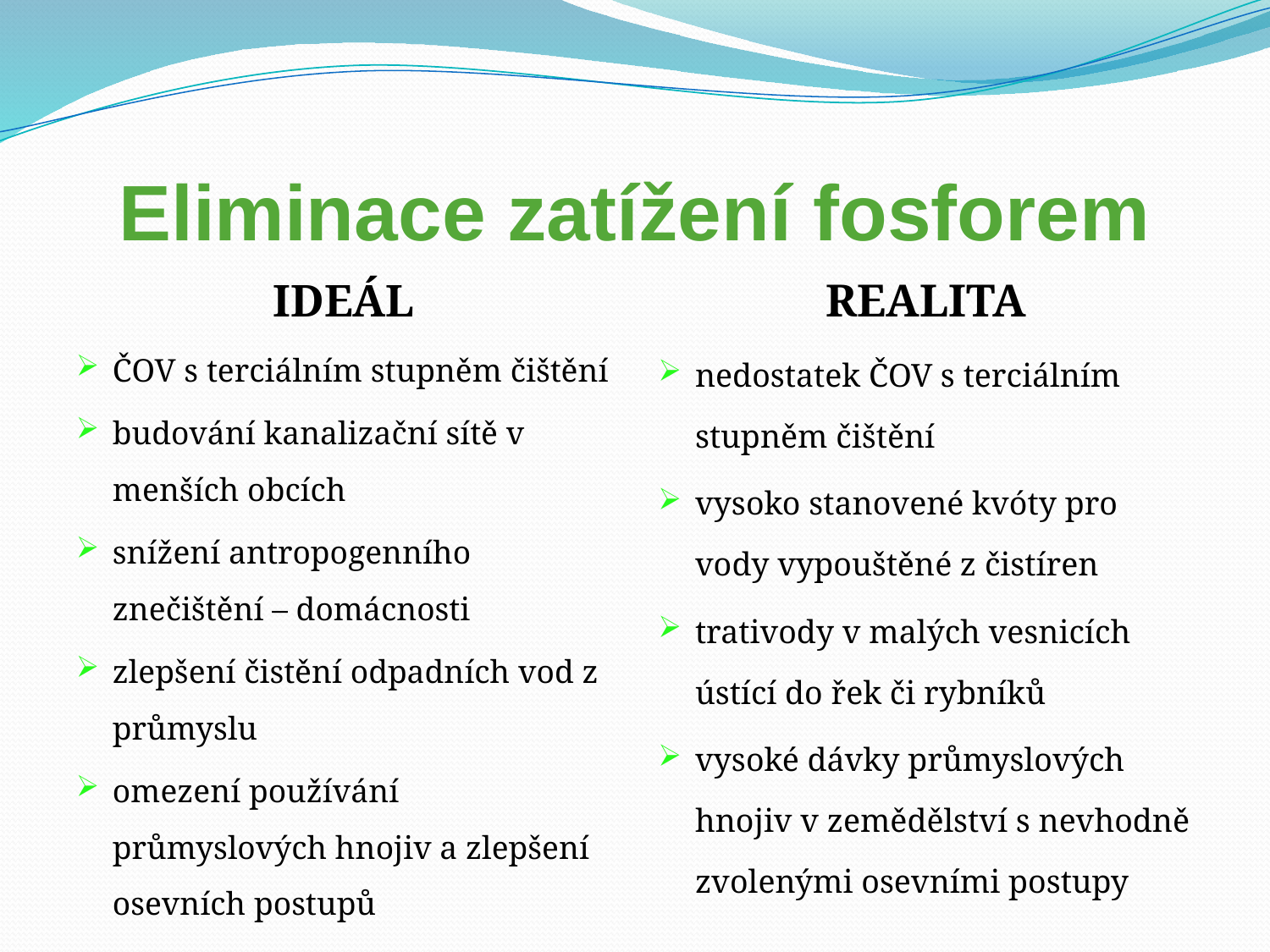

# Eliminace zatížení fosforem
IDEÁL
ČOV s terciálním stupněm čištění
budování kanalizační sítě v menších obcích
snížení antropogenního znečištění – domácnosti
zlepšení čistění odpadních vod z průmyslu
omezení používání průmyslových hnojiv a zlepšení osevních postupů

REALITA
nedostatek ČOV s terciálním stupněm čištění
vysoko stanovené kvóty pro vody vypouštěné z čistíren
trativody v malých vesnicích ústící do řek či rybníků
vysoké dávky průmyslových hnojiv v zemědělství s nevhodně zvolenými osevními postupy